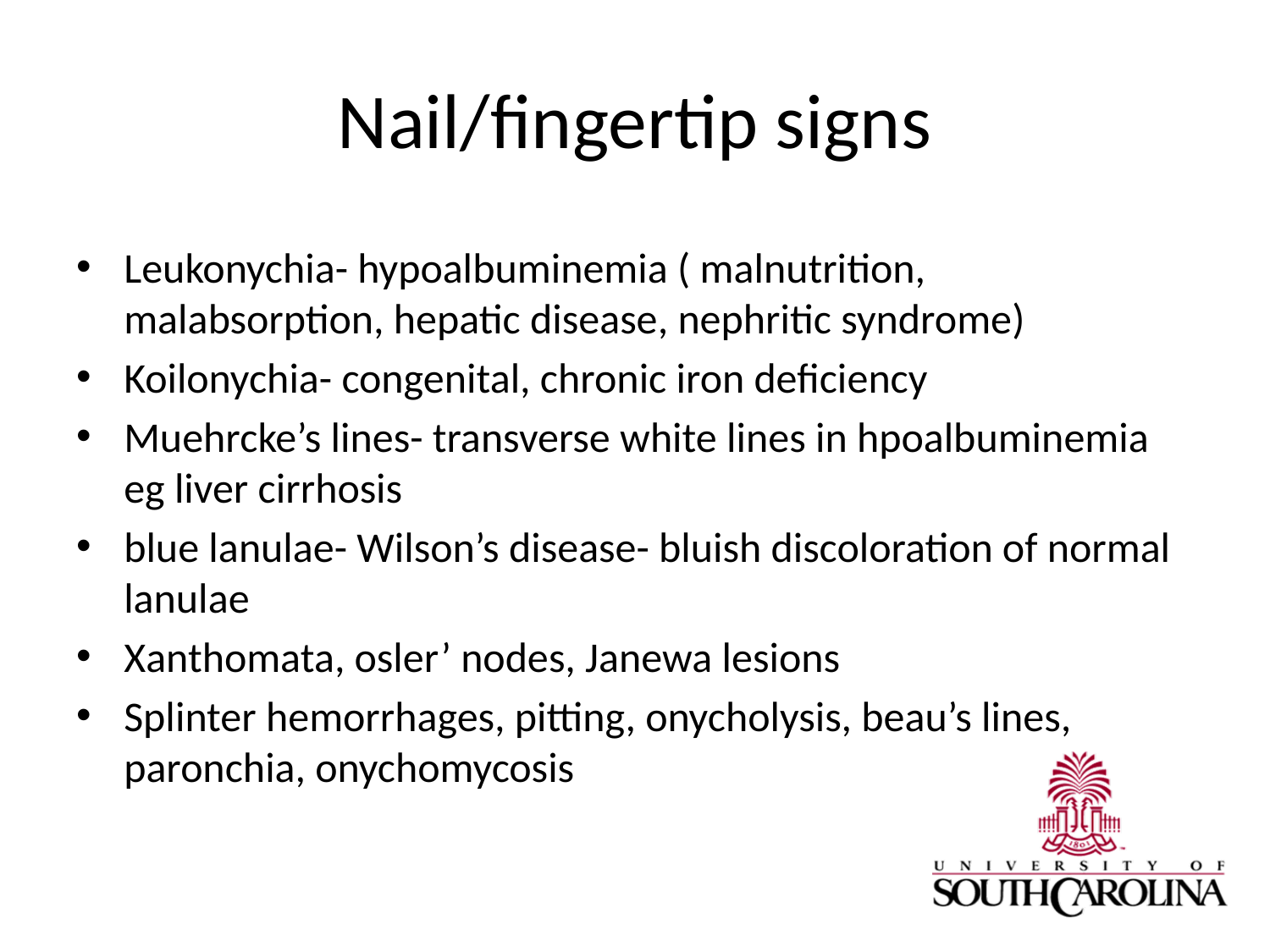

# Nail/fingertip signs
Leukonychia- hypoalbuminemia ( malnutrition, malabsorption, hepatic disease, nephritic syndrome)
Koilonychia- congenital, chronic iron deficiency
Muehrcke’s lines- transverse white lines in hpoalbuminemia eg liver cirrhosis
blue lanulae- Wilson’s disease- bluish discoloration of normal lanulae
Xanthomata, osler’ nodes, Janewa lesions
Splinter hemorrhages, pitting, onycholysis, beau’s lines, paronchia, onychomycosis